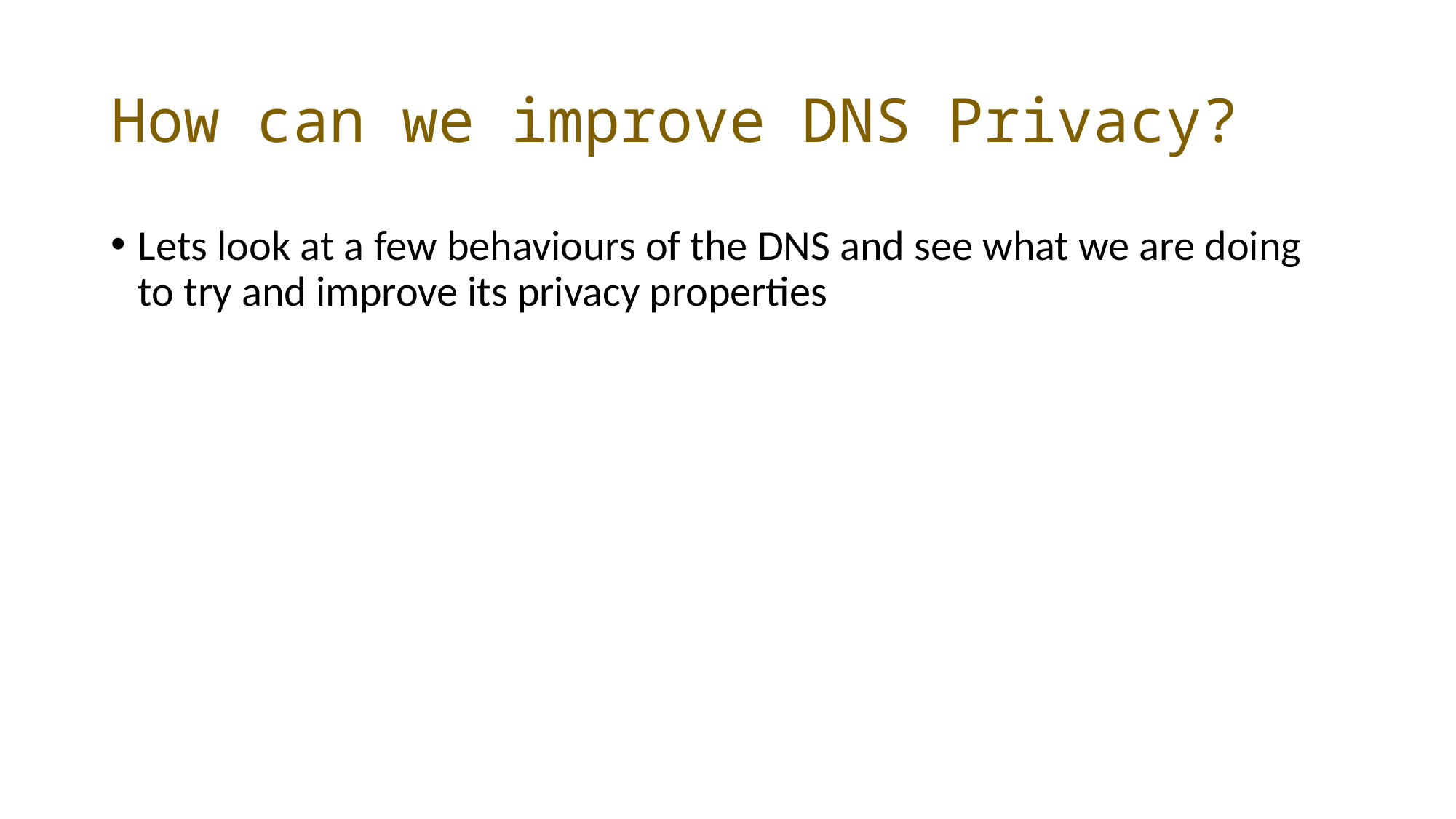

# How can we improve DNS Privacy?
Lets look at a few behaviours of the DNS and see what we are doing to try and improve its privacy properties